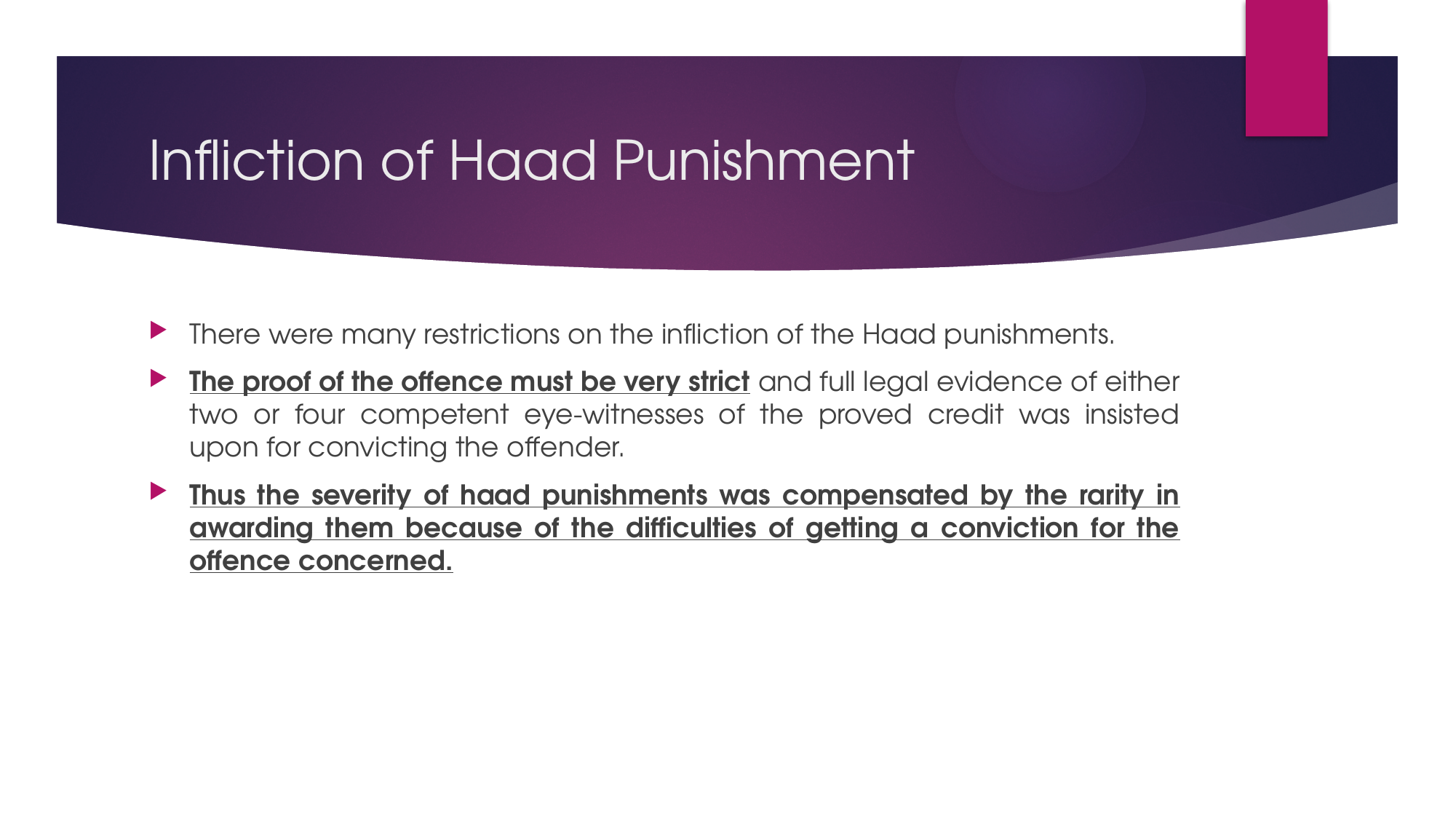

# Infliction of Haad Punishment
There were many restrictions on the infliction of the Haad punishments.
The proof of the offence must be very strict and full legal evidence of either two or four competent eye-witnesses of the proved credit was insisted upon for convicting the offender.
Thus the severity of haad punishments was compensated by the rarity in awarding them because of the difficulties of getting a conviction for the offence concerned.